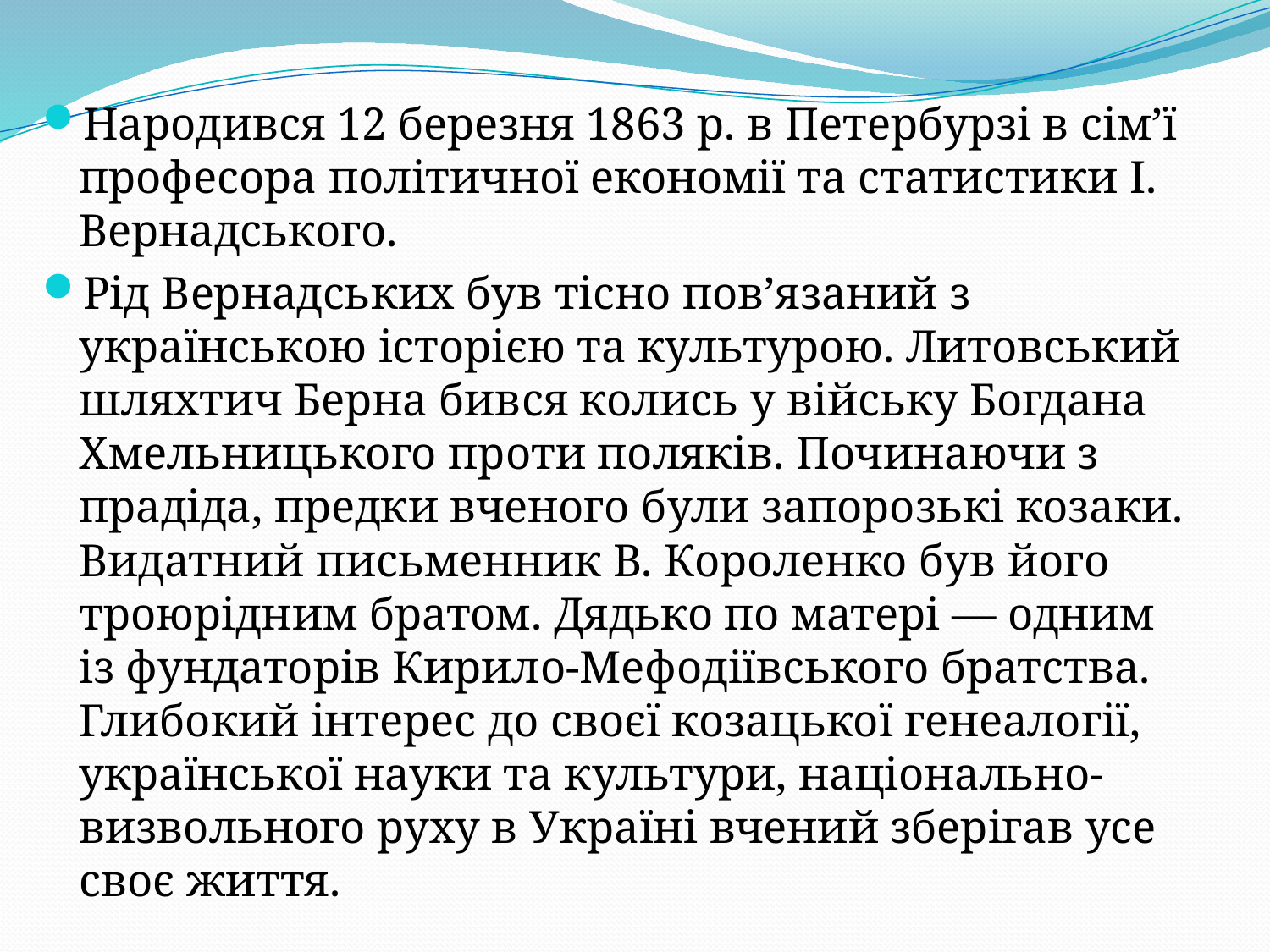

Народився 12 березня 1863 р. в Петербурзі в сім’ї професора політичної економії та статистики І. Вернадського.
Рід Вернадських був тісно пов’язаний з українською історією та культурою. Литовський шляхтич Берна бився колись у війську Богдана Хмельницького проти поляків. Починаючи з прадіда, предки вченого були запорозькі козаки. Видатний письменник В. Короленко був його троюрідним братом. Дядько по матері — одним із фундаторів Кирило-Мефодіївського братства. Глибокий інтерес до своєї козацької генеалогії, української науки та культури, національно-визвольного руху в Україні вчений зберігав усе своє життя.

#